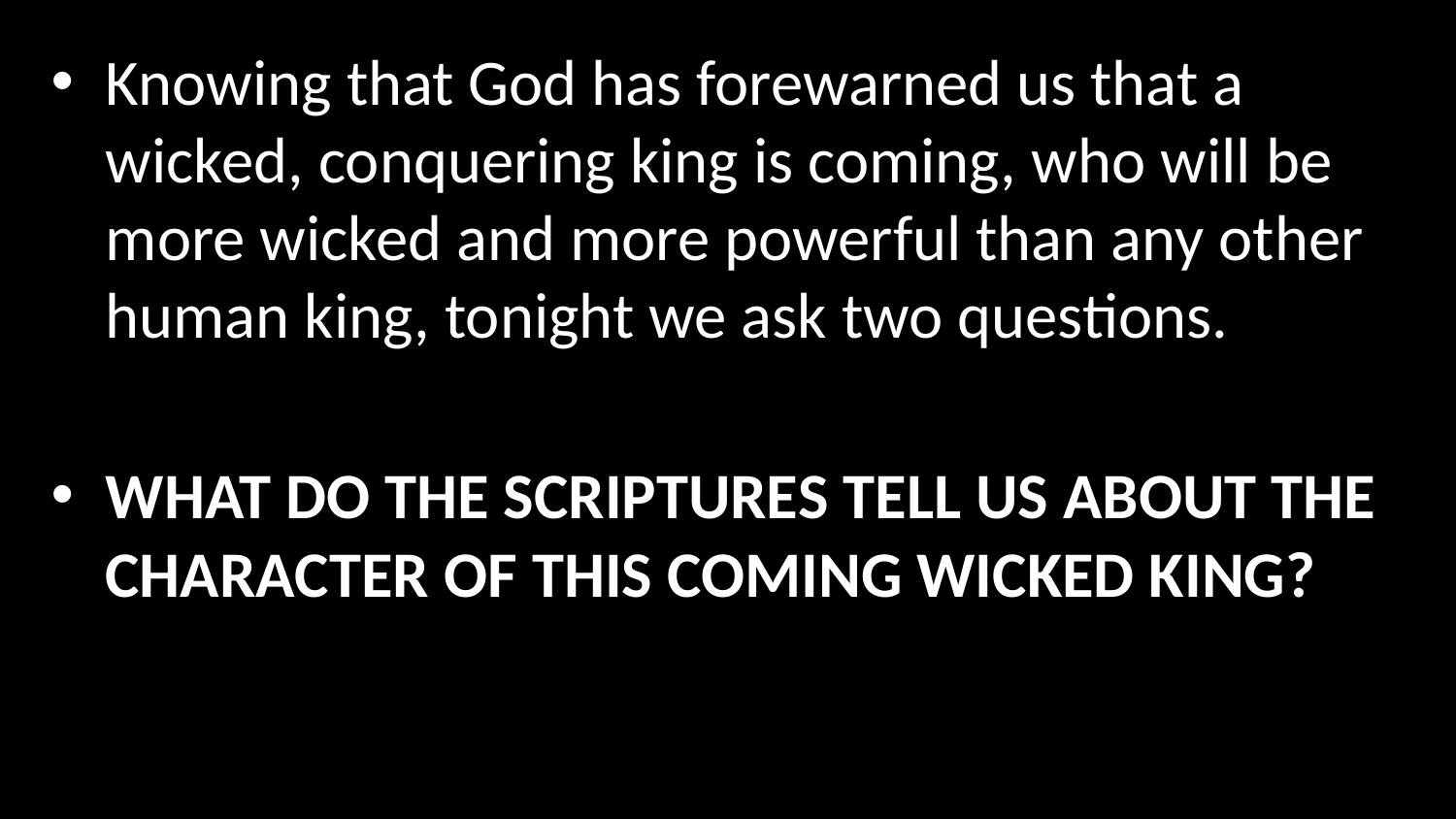

Knowing that God has forewarned us that a wicked, conquering king is coming, who will be more wicked and more powerful than any other human king, tonight we ask two questions.

WHAT DO THE SCRIPTURES TELL US ABOUT THE CHARACTER OF THIS COMING WICKED KING?